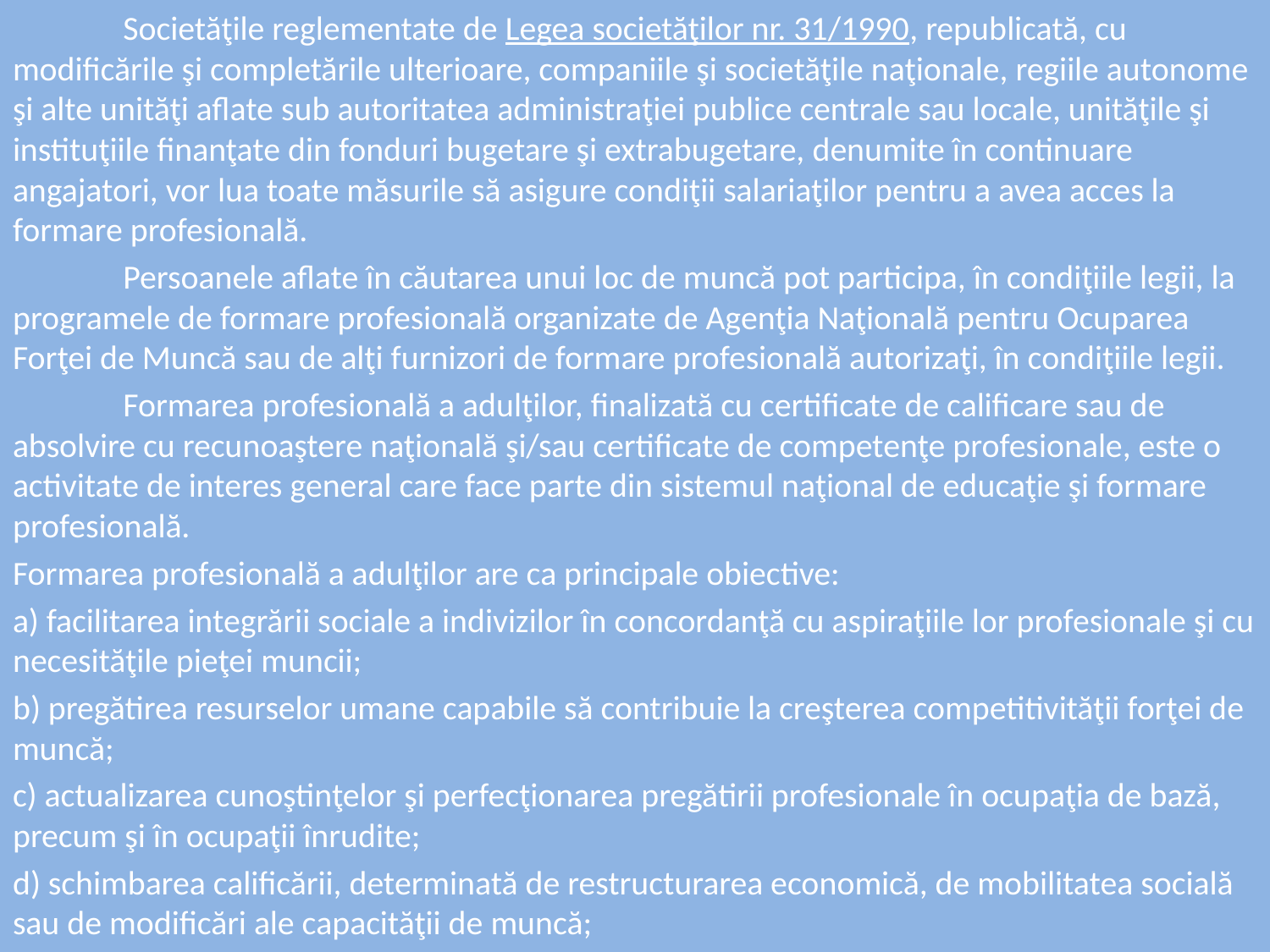

Societăţile reglementate de Legea societăţilor nr. 31/1990, republicată, cu modificările şi completările ulterioare, companiile şi societăţile naţionale, regiile autonome şi alte unităţi aflate sub autoritatea administraţiei publice centrale sau locale, unităţile şi instituţiile finanţate din fonduri bugetare şi extrabugetare, denumite în continuare angajatori, vor lua toate măsurile să asigure condiţii salariaţilor pentru a avea acces la formare profesională.
	Persoanele aflate în căutarea unui loc de muncă pot participa, în condiţiile legii, la programele de formare profesională organizate de Agenţia Naţională pentru Ocuparea Forţei de Muncă sau de alţi furnizori de formare profesională autorizaţi, în condiţiile legii.
	Formarea profesională a adulţilor, finalizată cu certificate de calificare sau de absolvire cu recunoaştere naţională şi/sau certificate de competenţe profesionale, este o activitate de interes general care face parte din sistemul naţional de educaţie şi formare profesională.
Formarea profesională a adulţilor are ca principale obiective:
a) facilitarea integrării sociale a indivizilor în concordanţă cu aspiraţiile lor profesionale şi cu necesităţile pieţei muncii;
b) pregătirea resurselor umane capabile să contribuie la creşterea competitivităţii forţei de muncă;
c) actualizarea cunoştinţelor şi perfecţionarea pregătirii profesionale în ocupaţia de bază, precum şi în ocupaţii înrudite;
d) schimbarea calificării, determinată de restructurarea economică, de mobilitatea socială sau de modificări ale capacităţii de muncă;